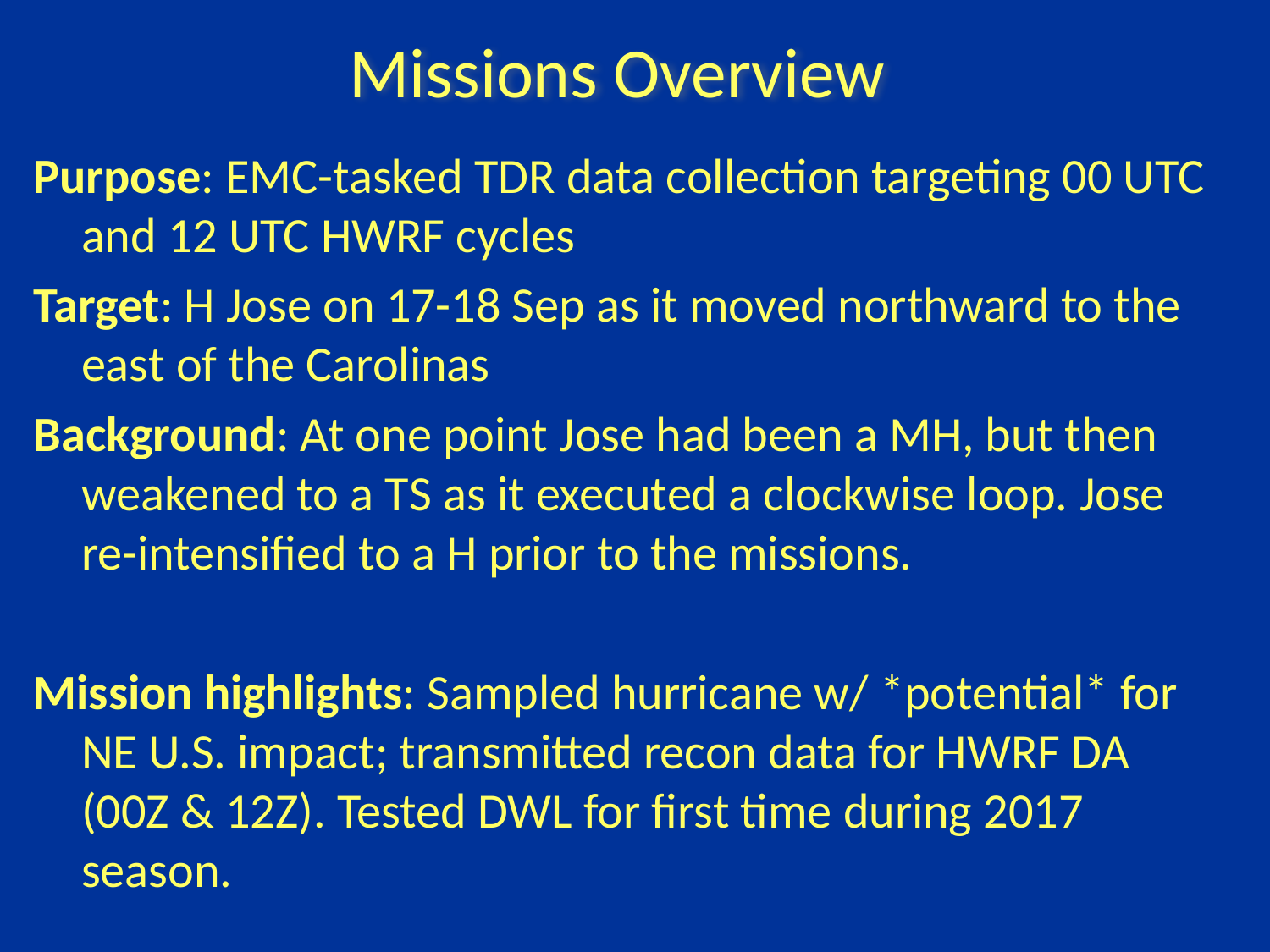

Missions Overview
Purpose: EMC-tasked TDR data collection targeting 00 UTC and 12 UTC HWRF cycles
Target: H Jose on 17-18 Sep as it moved northward to the east of the Carolinas
Background: At one point Jose had been a MH, but then weakened to a TS as it executed a clockwise loop. Jose re-intensified to a H prior to the missions.

Mission highlights: Sampled hurricane w/ *potential* for NE U.S. impact; transmitted recon data for HWRF DA (00Z & 12Z). Tested DWL for first time during 2017 season.